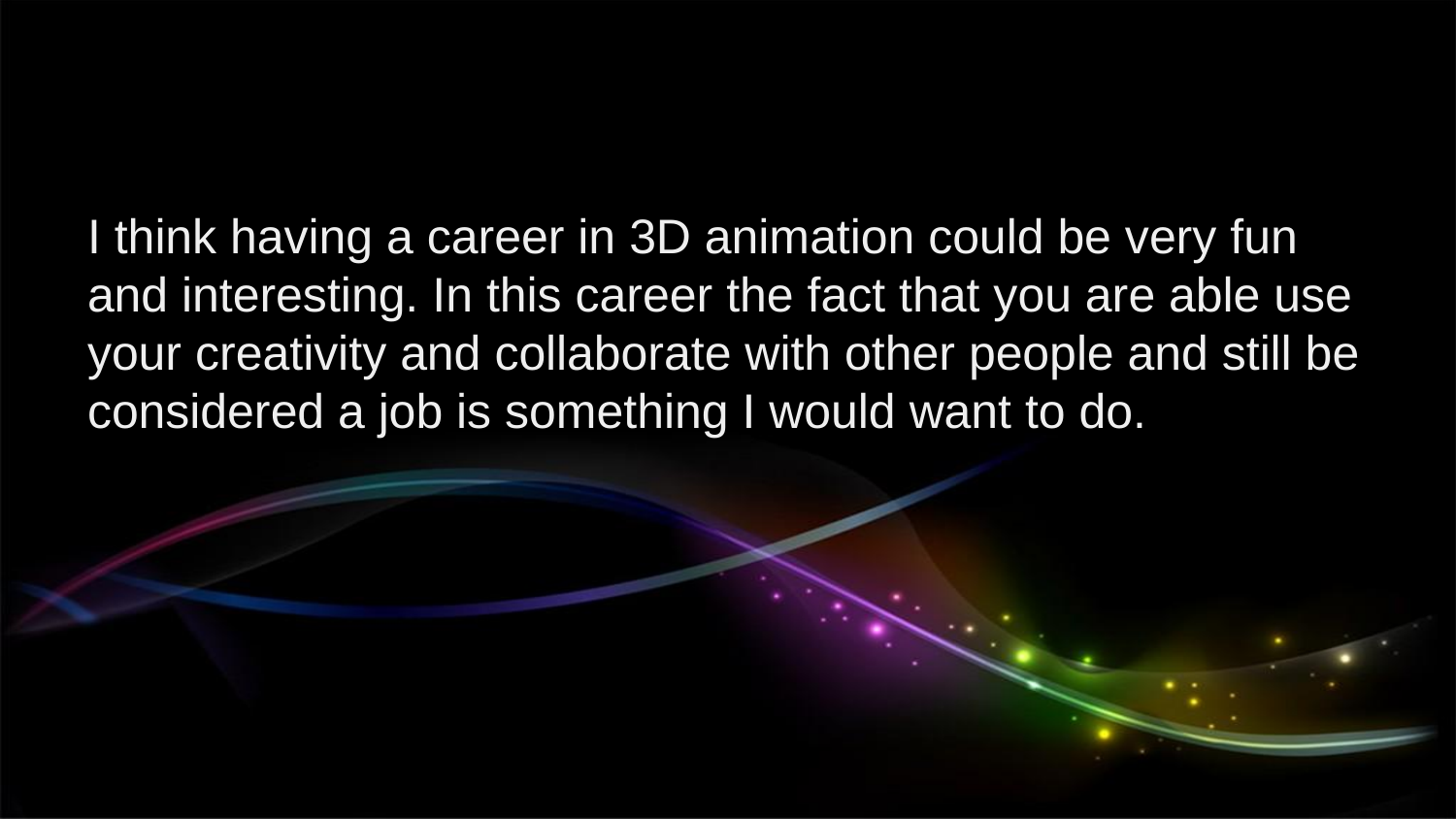

I think having a career in 3D animation could be very fun and interesting. In this career the fact that you are able use your creativity and collaborate with other people and still be considered a job is something I would want to do.